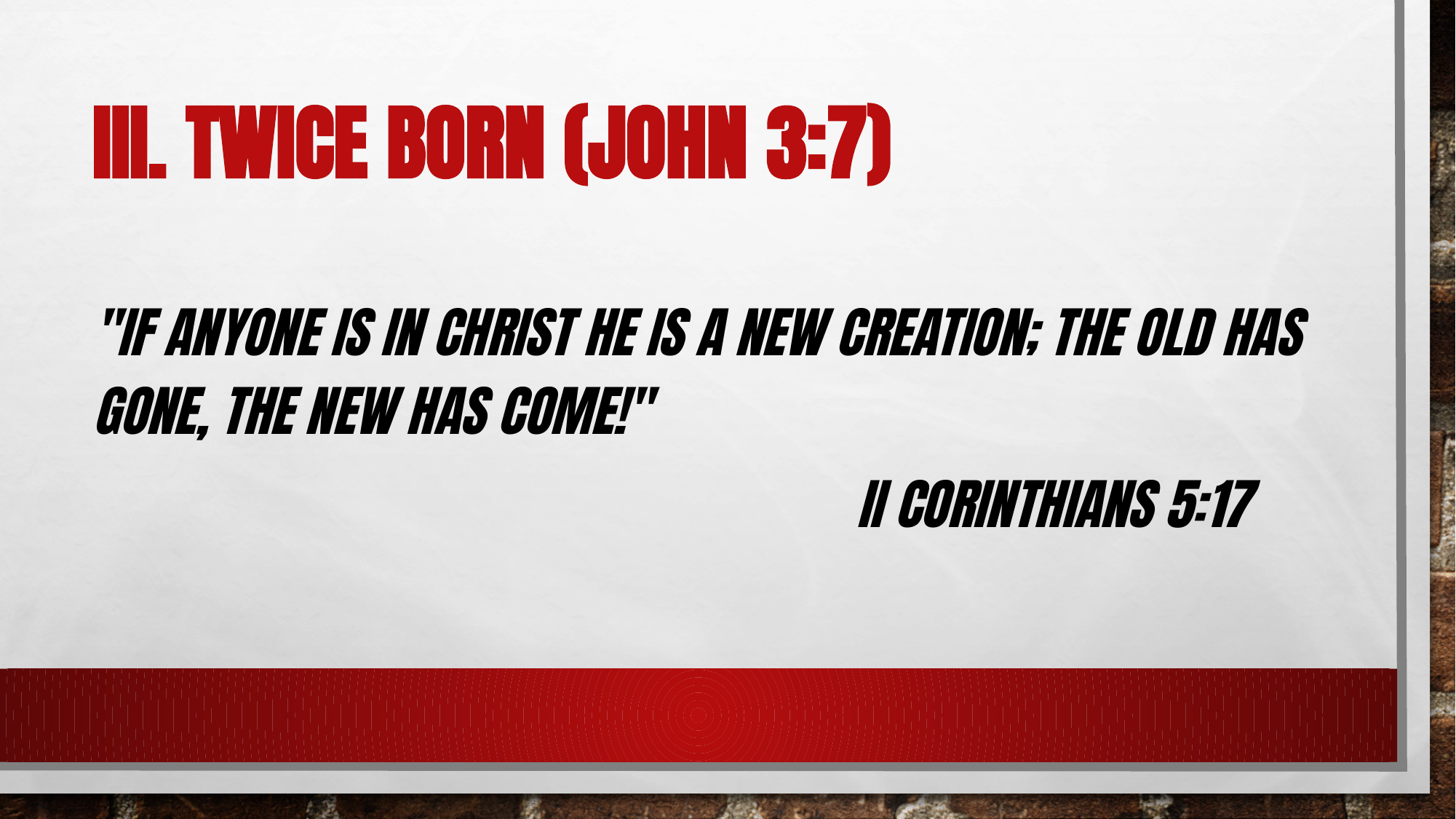

# III. TWICE BORN (John 3:7)
"If anyone is in Christ he is a new creation; the old has gone, the new has come!"
							II Corinthians 5:17